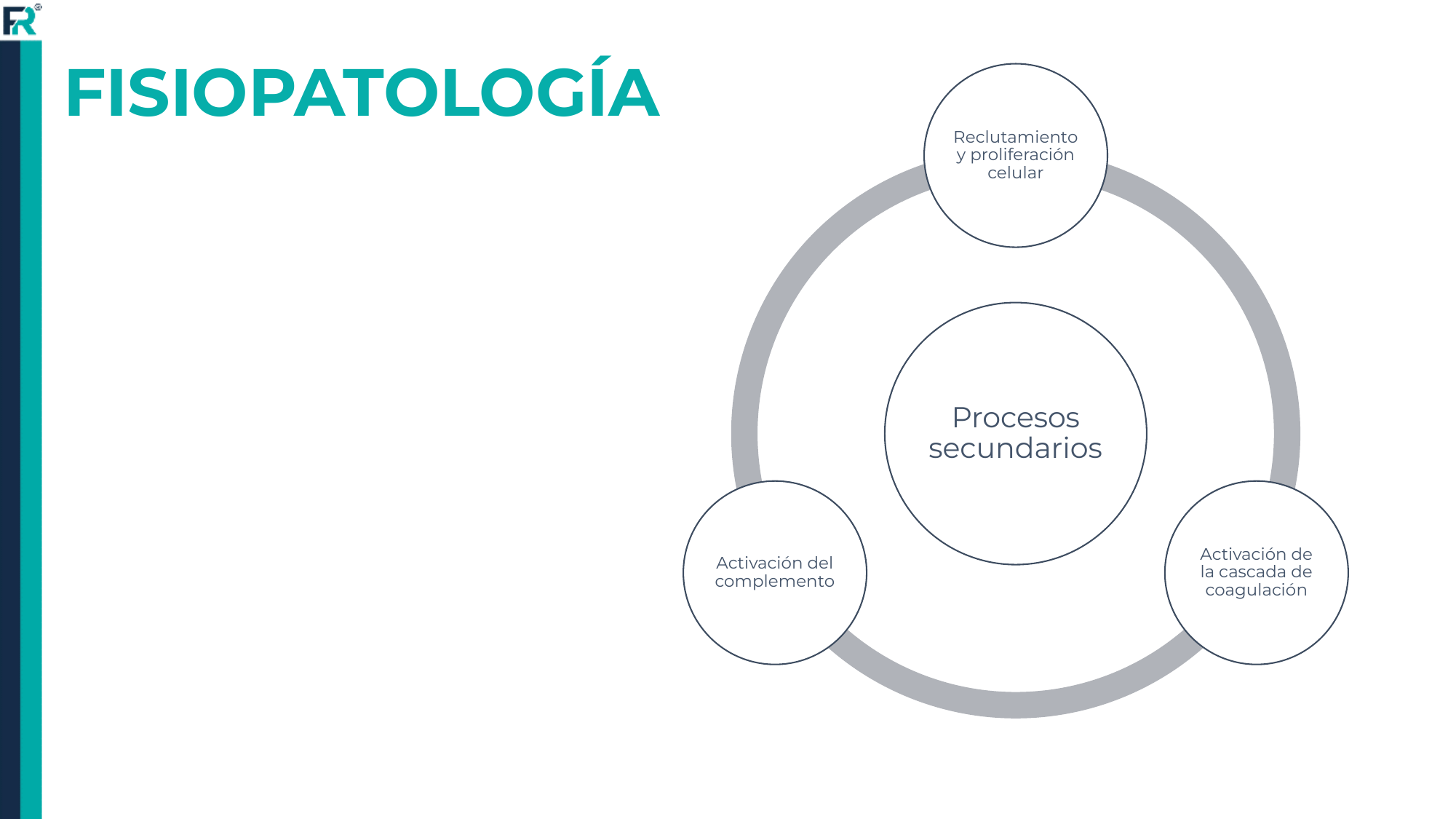

# FISIOPATOLOGÍA
Procesos secundarios
Reclutamiento y proliferación celular
Activación de la cascada de coagulación
Activación del complemento